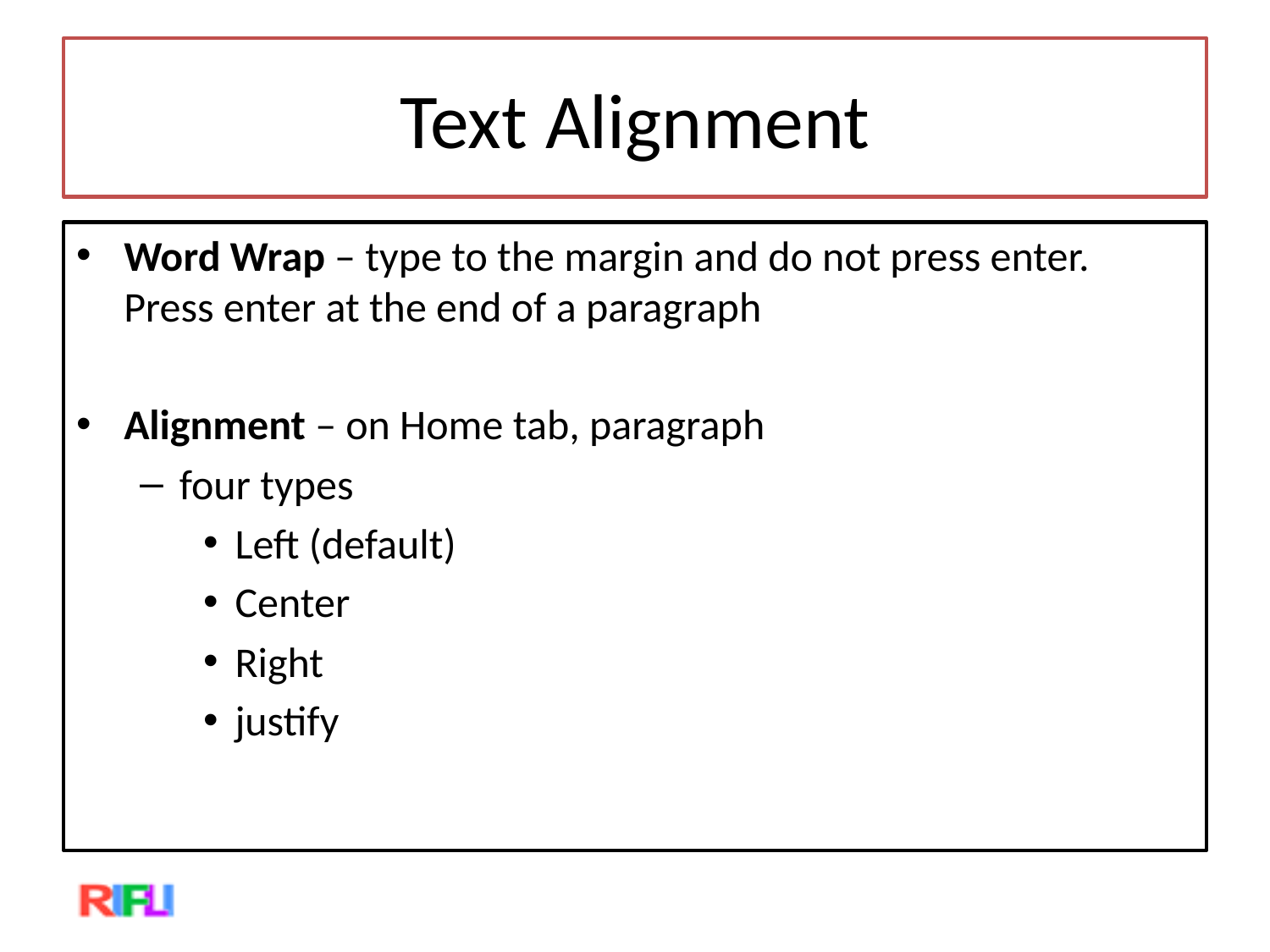

# Text Alignment
Word Wrap – type to the margin and do not press enter.  Press enter at the end of a paragraph

Alignment – on Home tab, paragraph
four types
Left (default)
Center
Right
justify